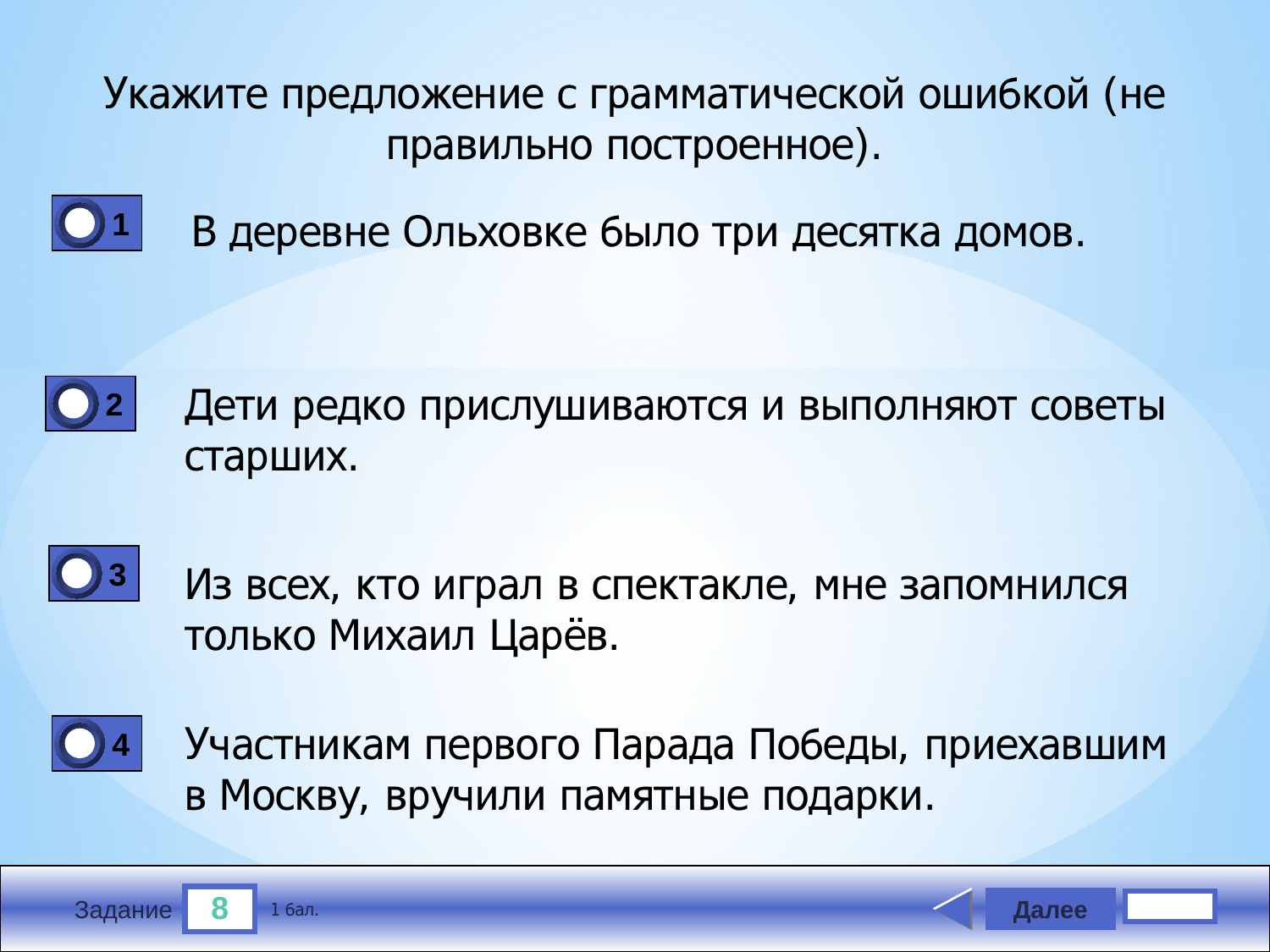

Укажите предложение с грамматической ошибкой (не­правильно построенное).
1
0

В деревне Ольховке было три десятка домов.
Дети редко прислушиваются и выполняют советы стар­ших.
2
0

3
0

Из всех, кто играл в спектакле, мне запомнился только Михаил Царёв.
Участникам первого Парада Победы, приехавшим в Мос­кву, вручили памятные подарки.
4
0

8

Далее

1 бал.
Задание